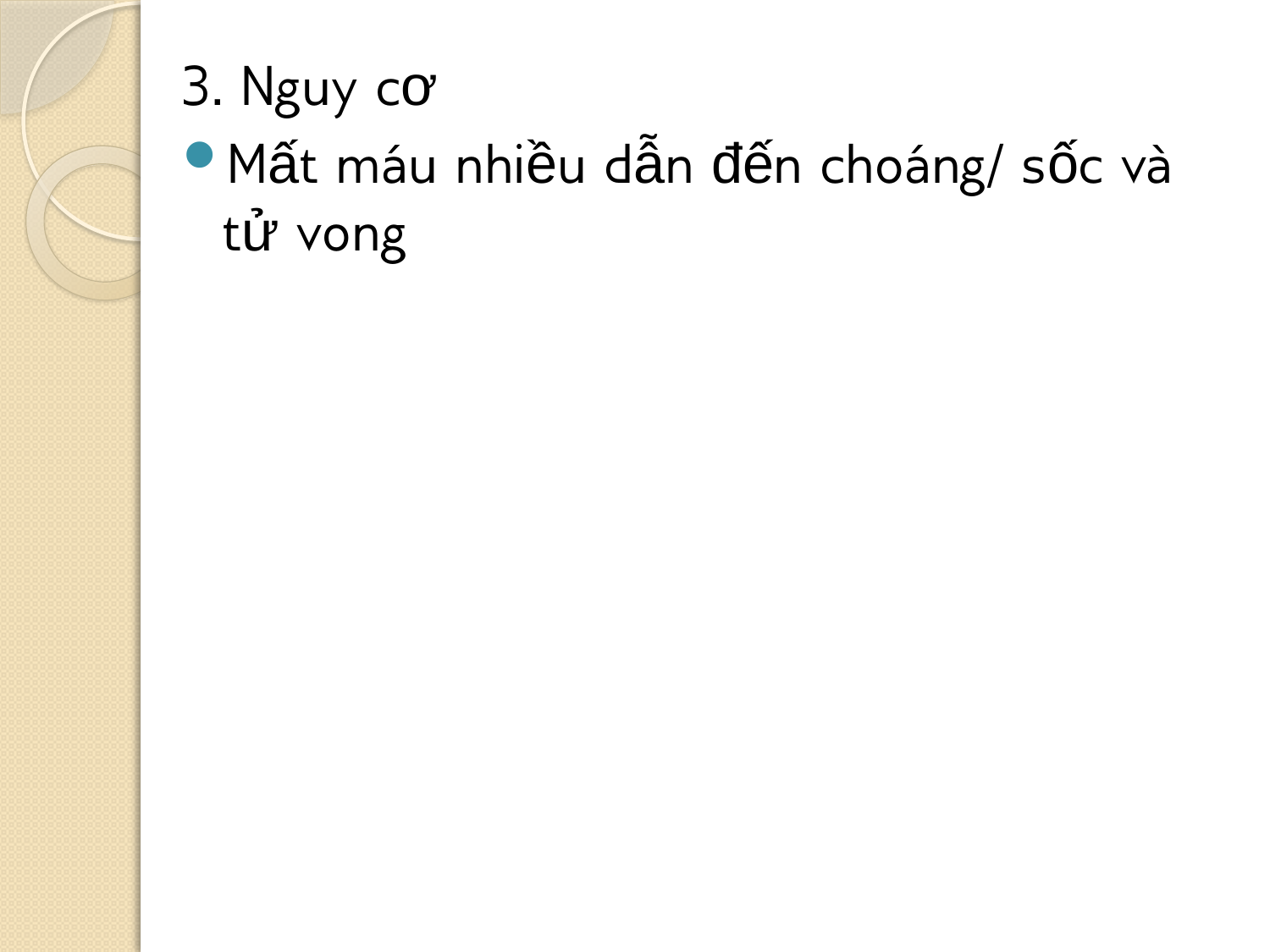

3. Nguy cơ
Mất máu nhiều dẫn đến choáng/ sốc và tử vong